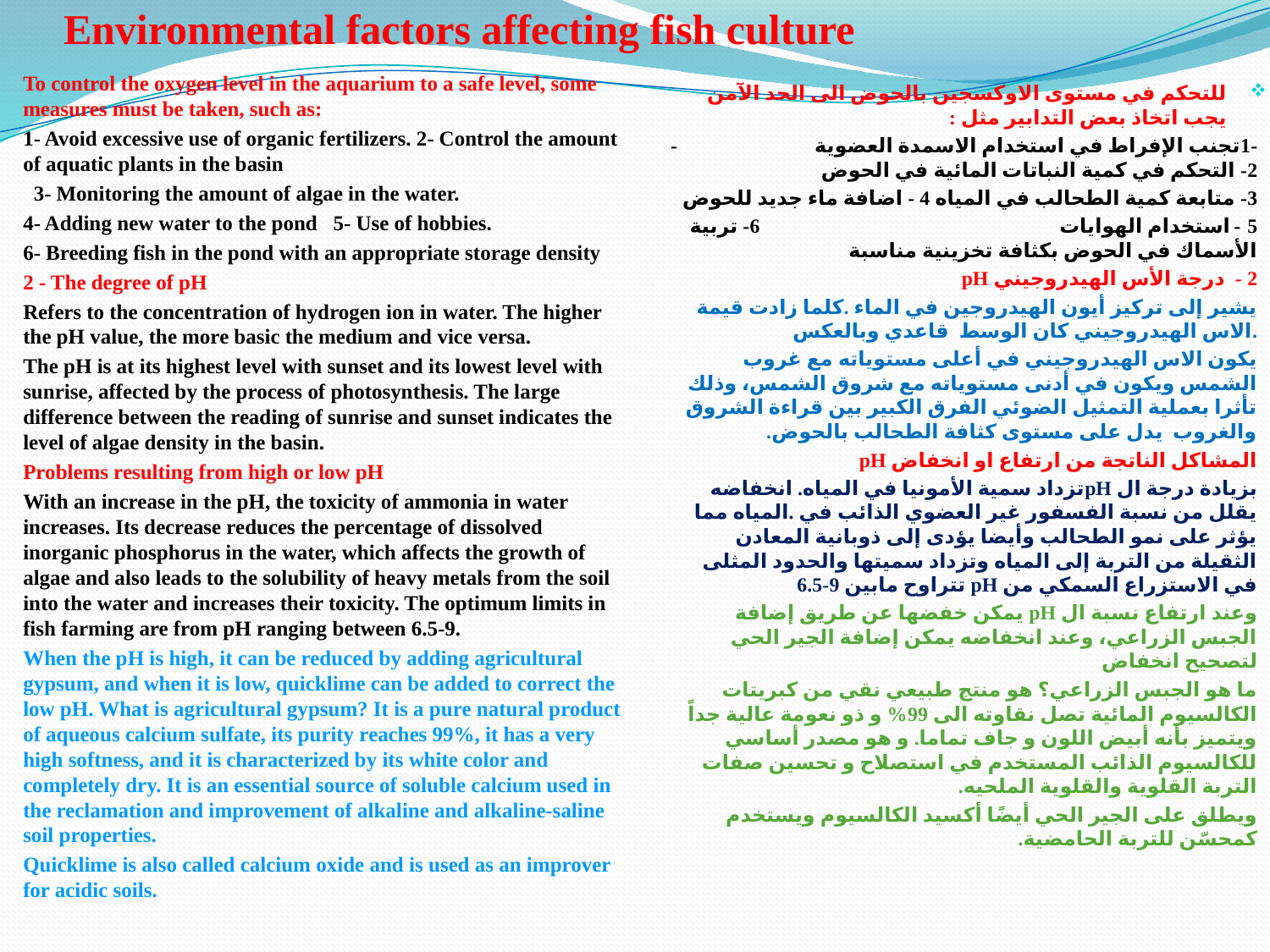

# Environmental factors affecting fish culture
To control the oxygen level in the aquarium to a safe level, some measures must be taken, such as:
1- Avoid excessive use of organic fertilizers. 2- Control the amount of aquatic plants in the basin
  3- Monitoring the amount of algae in the water.
4- Adding new water to the pond   5- Use of hobbies.
6- Breeding fish in the pond with an appropriate storage density
2 - The degree of pH
Refers to the concentration of hydrogen ion in water. The higher the pH value, the more basic the medium and vice versa.
The pH is at its highest level with sunset and its lowest level with sunrise, affected by the process of photosynthesis. The large difference between the reading of sunrise and sunset indicates the level of algae density in the basin.
Problems resulting from high or low pH
With an increase in the pH, the toxicity of ammonia in water increases. Its decrease reduces the percentage of dissolved inorganic phosphorus in the water, which affects the growth of algae and also leads to the solubility of heavy metals from the soil into the water and increases their toxicity. The optimum limits in fish farming are from pH ranging between 6.5-9.
When the pH is high, it can be reduced by adding agricultural gypsum, and when it is low, quicklime can be added to correct the low pH. What is agricultural gypsum? It is a pure natural product of aqueous calcium sulfate, its purity reaches 99%, it has a very high softness, and it is characterized by its white color and completely dry. It is an essential source of soluble calcium used in the reclamation and improvement of alkaline and alkaline-saline soil properties.
Quicklime is also called calcium oxide and is used as an improver for acidic soils.
للتحكم في مستوى الاوكسجین بالحوض الى الحد الآمن یجب اتخاذ بعض التدابیر مثل :
-1تجنب الإفراط في استخدام الاسمدة العضویة                           - 2- التحكم في كمیة النباتات المائیة في الحوض
3- متابعة كمیة الطحالب في المیاه 4 - اضافة ماء جدید للحوض
5 - استخدام الهوایات                                                           6- تربیة الأسماك في الحوض بكثافة تخزینیة مناسبة
2 -  درجة الأس الهیدروجیني pH
یشیر إلى تركیز أیون الهیدروجین في الماء .كلما زادت قیمة الاس الهیدروجیني كان الوسط  قاعدي وبالعكس.
یكون الاس الهیدروجیني في أعلى مستویاته مع غروب الشمس ویكون في أدنى مستویاته مع شروق الشمس، وذلك تأثرا بعملیة التمثیل الضوئي الفرق الكبیر بین قراءة الشروق والغروب  یدل على مستوى كثافة الطحالب بالحوض.
المشاكل الناتجة من ارتفاع او انخفاض pH
بزیادة درجة ال pHتزداد سمیة الأمونیا في المیاه. انخفاضه یقلل من نسبة الفسفور غیر العضوي الذائب في .المیاه مما یؤثر على نمو الطحالب وأیضا یؤدى إلى ذوبانیة المعادن الثقیلة من التربة إلى المیاه وتزداد سمیتها والحدود المثلى في الاستزراع السمكي من pH تتراوح مابين 9-6.5
وعند ارتفاع نسبة ال pH یمكن خفضها عن طریق إضافة الجبس الزراعي، وعند انخفاضه یمكن إضافة الجیر الحي لتصحیح انخفاض
ما هو الجبس الزراعي؟ هو منتج طبيعي نقي من كبريتات الكالسيوم المائية تصل نقاوته الى 99% و ذو نعومة عالية جداً ويتميز بأنه أبيض اللون و جاف تماما. و هو مصدر أساسي للكالسيوم الذائب المستخدم في استصلاح و تحسين صفات التربة القلوية والقلوية الملحيه.
ويطلق على الجير الحي أيضًا أكسيد الكالسيوم ويستخدم كمحسّن للتربة الحامضية.